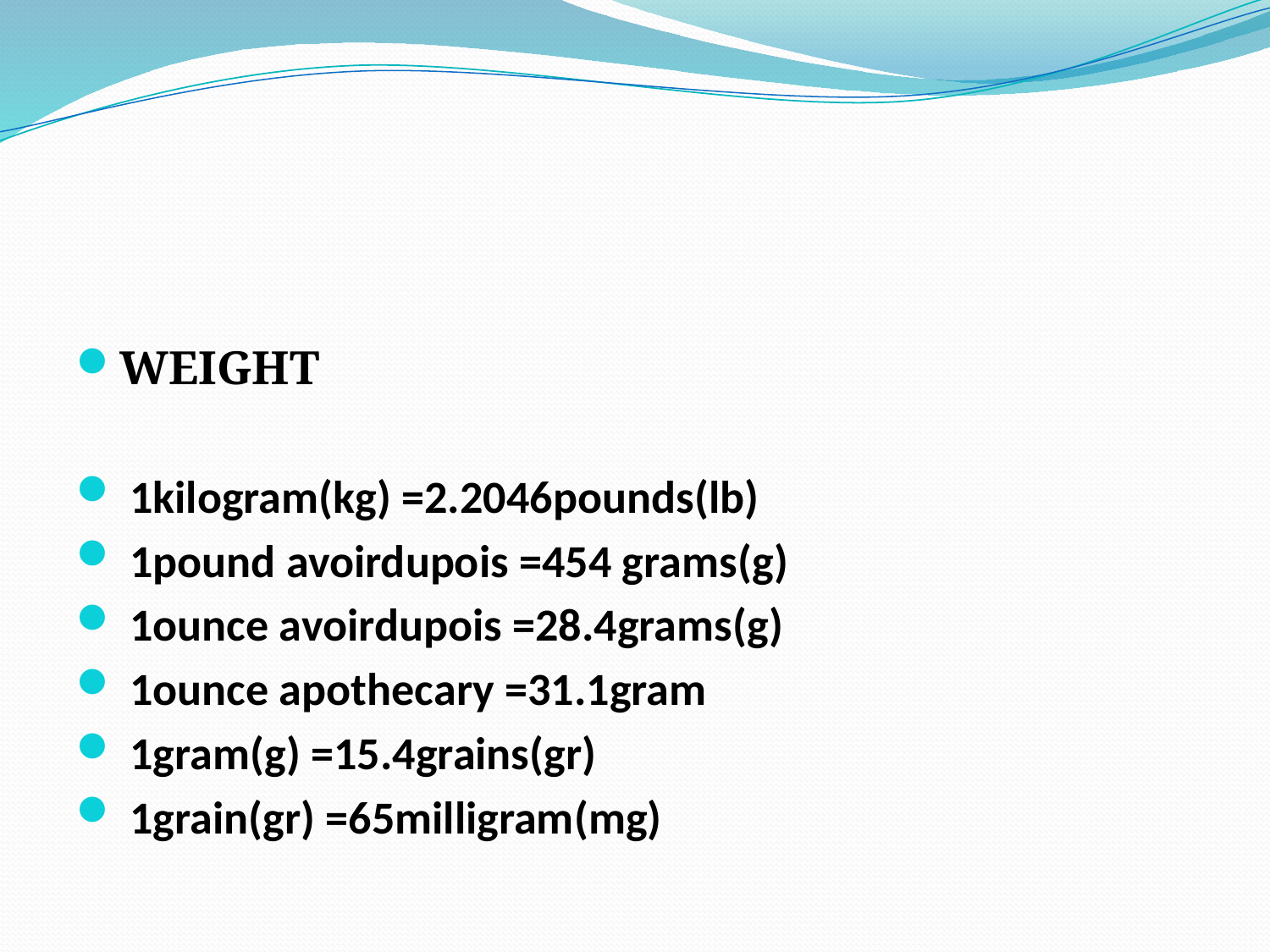

#

WEIGHT

 1kilogram(kg) =2.2046pounds(lb)
 1pound avoirdupois =454 grams(g)
 1ounce avoirdupois =28.4grams(g)
 1ounce apothecary =31.1gram
 1gram(g) =15.4grains(gr)
 1grain(gr) =65milligram(mg)